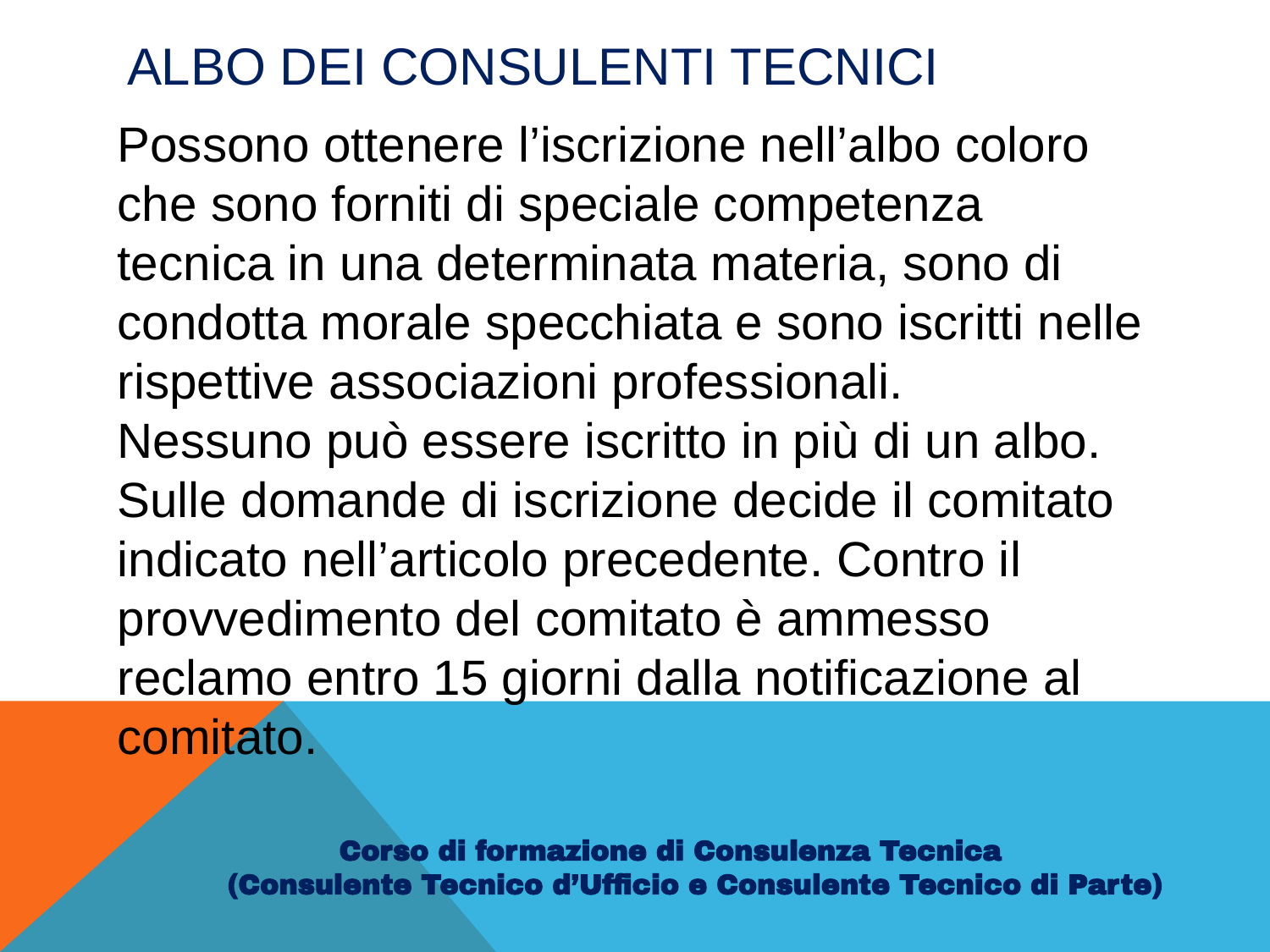

# Albo dei consulenti tecnici
Possono ottenere l’iscrizione nell’albo coloro che sono forniti di speciale competenza tecnica in una determinata materia, sono di condotta morale specchiata e sono iscritti nelle rispettive associazioni professionali.
Nessuno può essere iscritto in più di un albo. Sulle domande di iscrizione decide il comitato indicato nell’articolo precedente. Contro il provvedimento del comitato è ammesso reclamo entro 15 giorni dalla notificazione al comitato.
            Corso di formazione di Consulenza Tecnica
(Consulente Tecnico d’Ufficio e Consulente Tecnico di Parte)